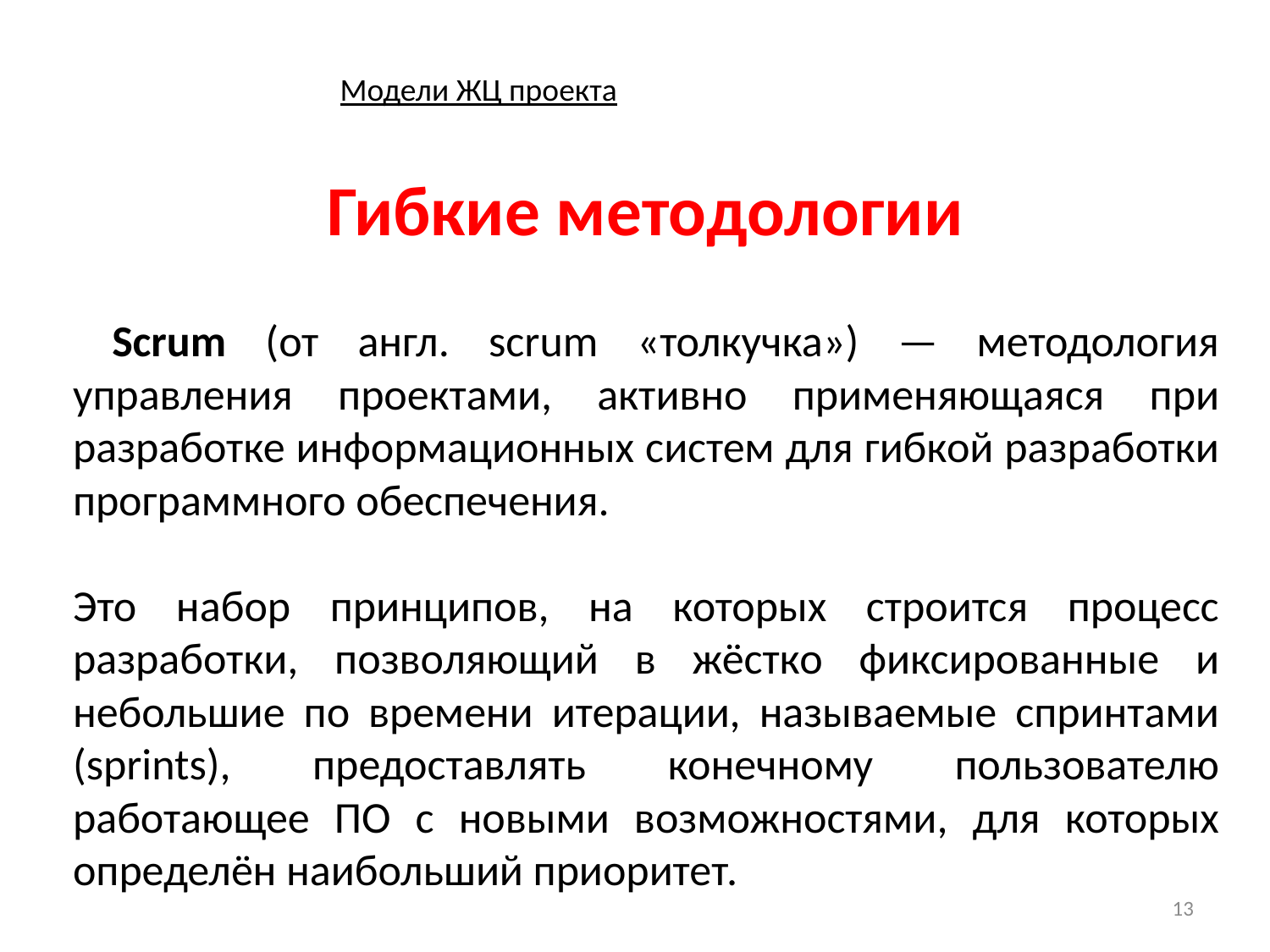

Модели ЖЦ проекта
Гибкие методологии
 Scrum (от англ. scrum «толкучка») — методология управления проектами, активно применяющаяся при разработке информационных систем для гибкой разработки программного обеспечения.

Это набор принципов, на которых строится процесс разработки, позволяющий в жёстко фиксированные и небольшие по времени итерации, называемые спринтами (sprints), предоставлять конечному пользователю работающее ПО с новыми возможностями, для которых определён наибольший приоритет.
13